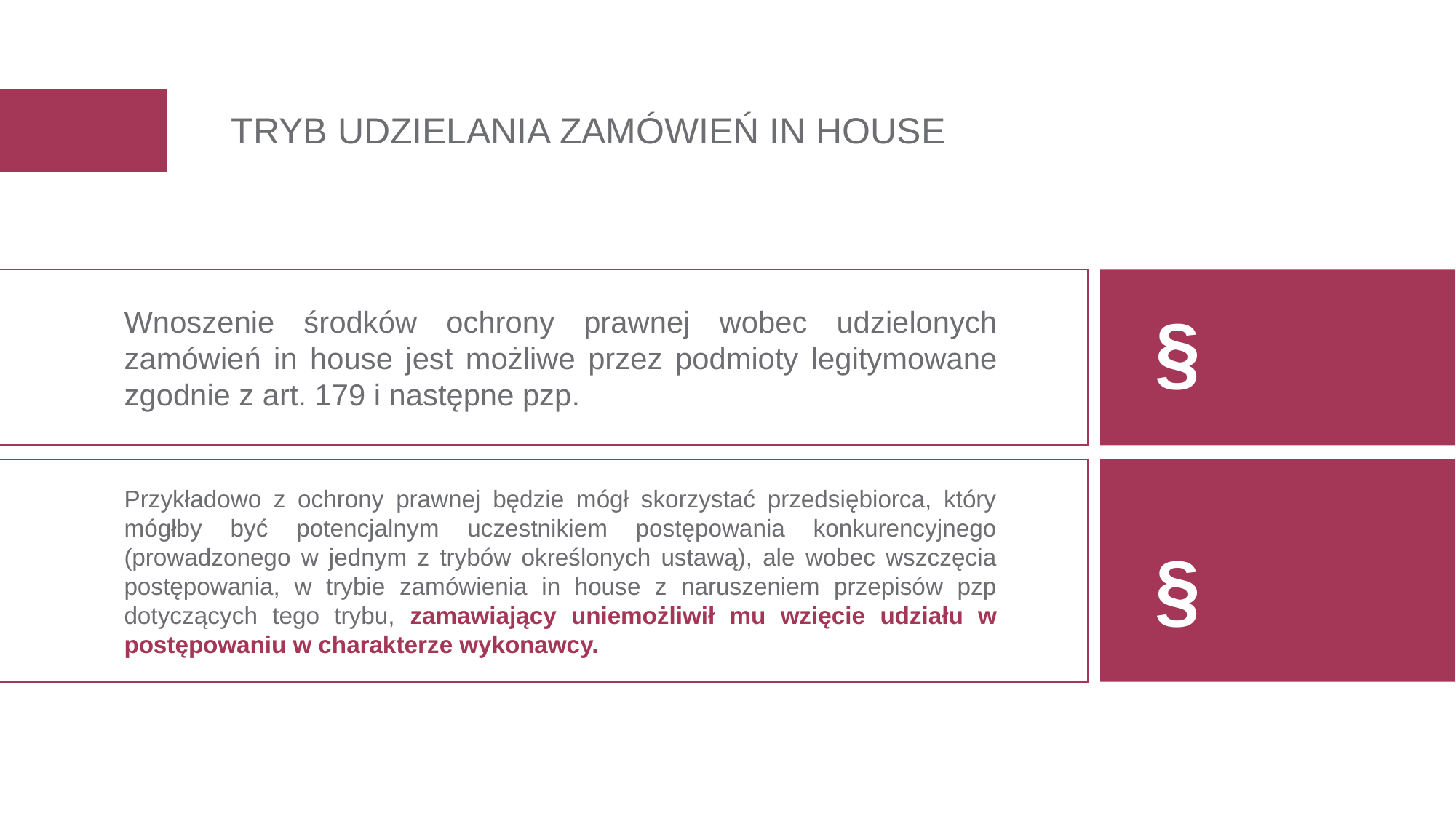

TRYB UDZIELANIA ZAMÓWIEŃ IN HOUSE
Wnoszenie środków ochrony prawnej wobec udzielonych zamówień in house jest możliwe przez podmioty legitymowane zgodnie z art. 179 i następne pzp.
§
Przykładowo z ochrony prawnej będzie mógł skorzystać przedsiębiorca, który mógłby być potencjalnym uczestnikiem postępowania konkurencyjnego (prowadzonego w jednym z trybów określonych ustawą), ale wobec wszczęcia postępowania, w trybie zamówienia in house z naruszeniem przepisów pzp dotyczących tego trybu, zamawiający uniemożliwił mu wzięcie udziału w postępowaniu w charakterze wykonawcy.
§